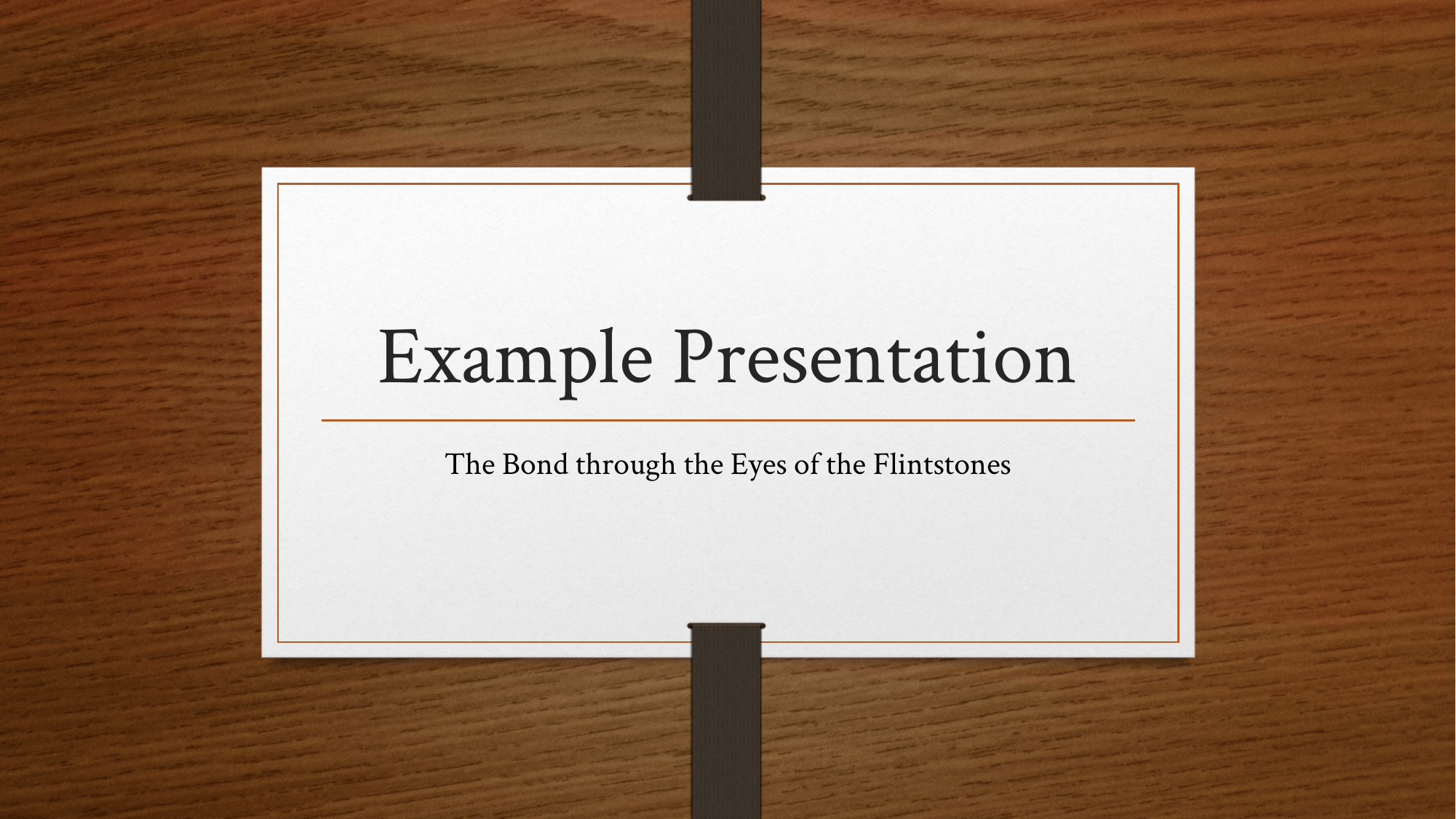

# Example Presentation
The Bond through the Eyes of the Flintstones